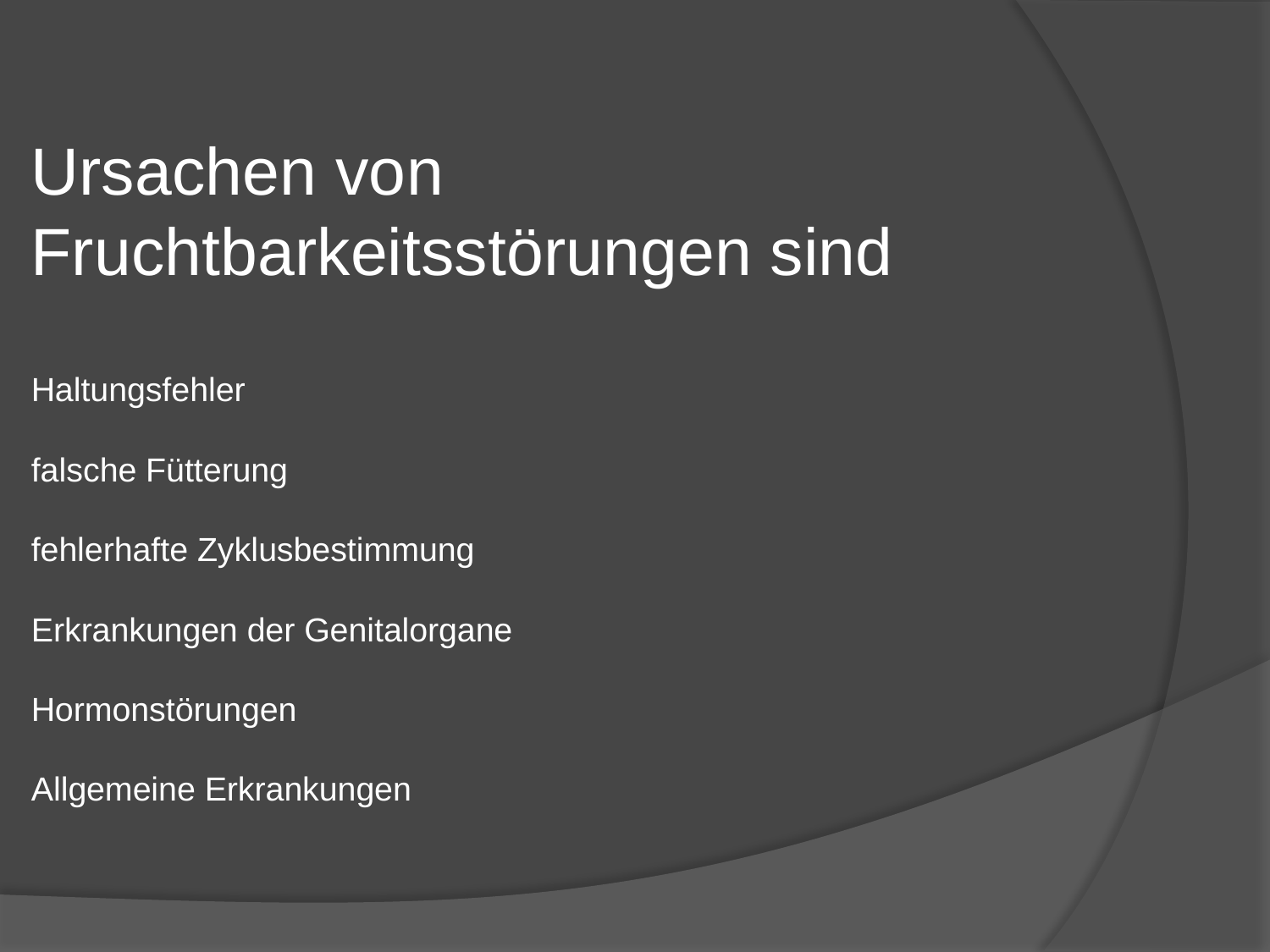

# Ursachen von Fruchtbarkeitsstörungen sind Haltungsfehler falsche Fütterung fehlerhafte Zyklusbestimmung Erkrankungen der Genitalorgane Hormonstörungen Allgemeine Erkrankungen